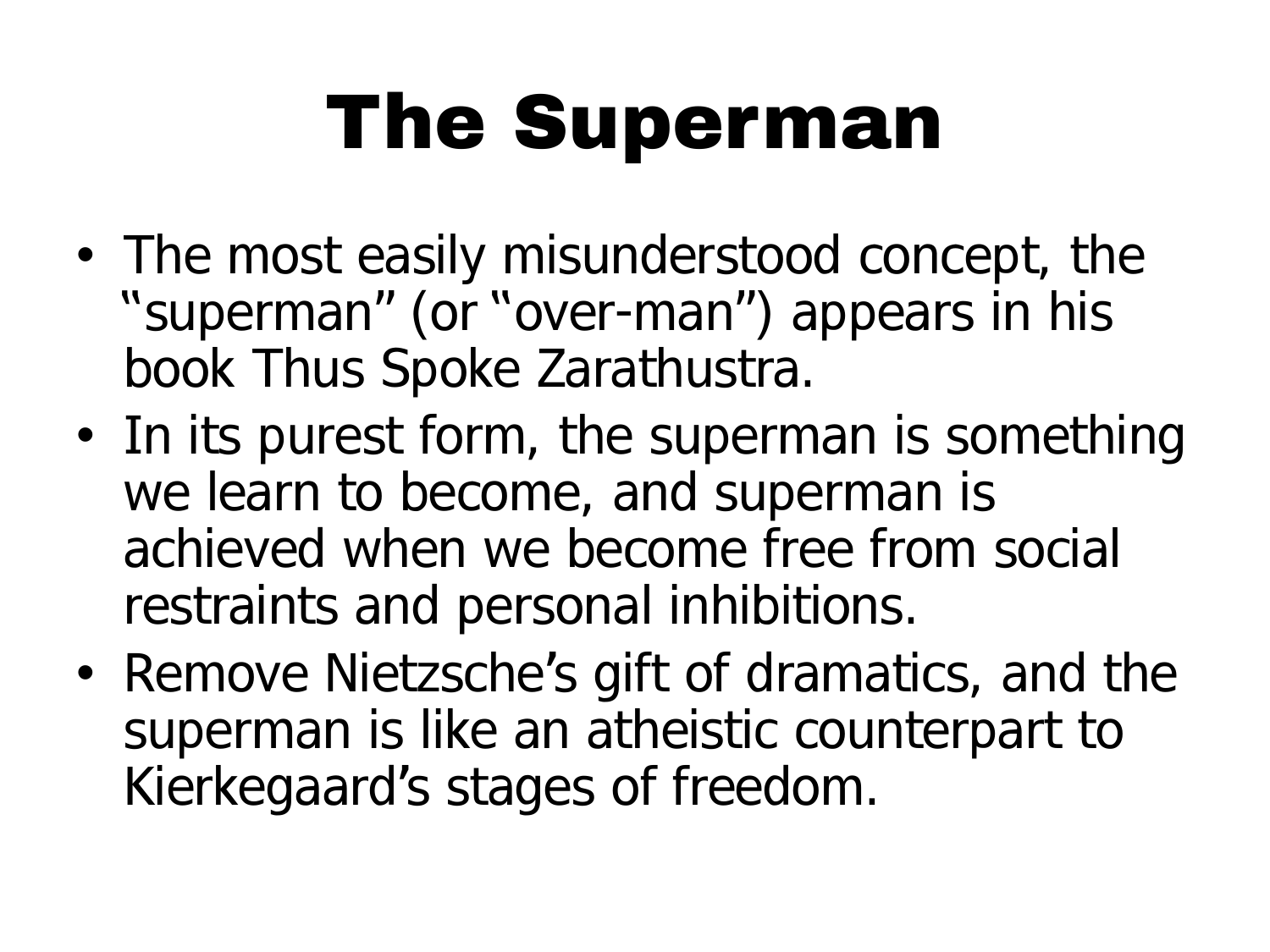

# The Superman
The most easily misunderstood concept, the “superman” (or “over-man”) appears in his book Thus Spoke Zarathustra.
In its purest form, the superman is something we learn to become, and superman is achieved when we become free from social restraints and personal inhibitions.
Remove Nietzsche’s gift of dramatics, and the superman is like an atheistic counterpart to Kierkegaard’s stages of freedom.